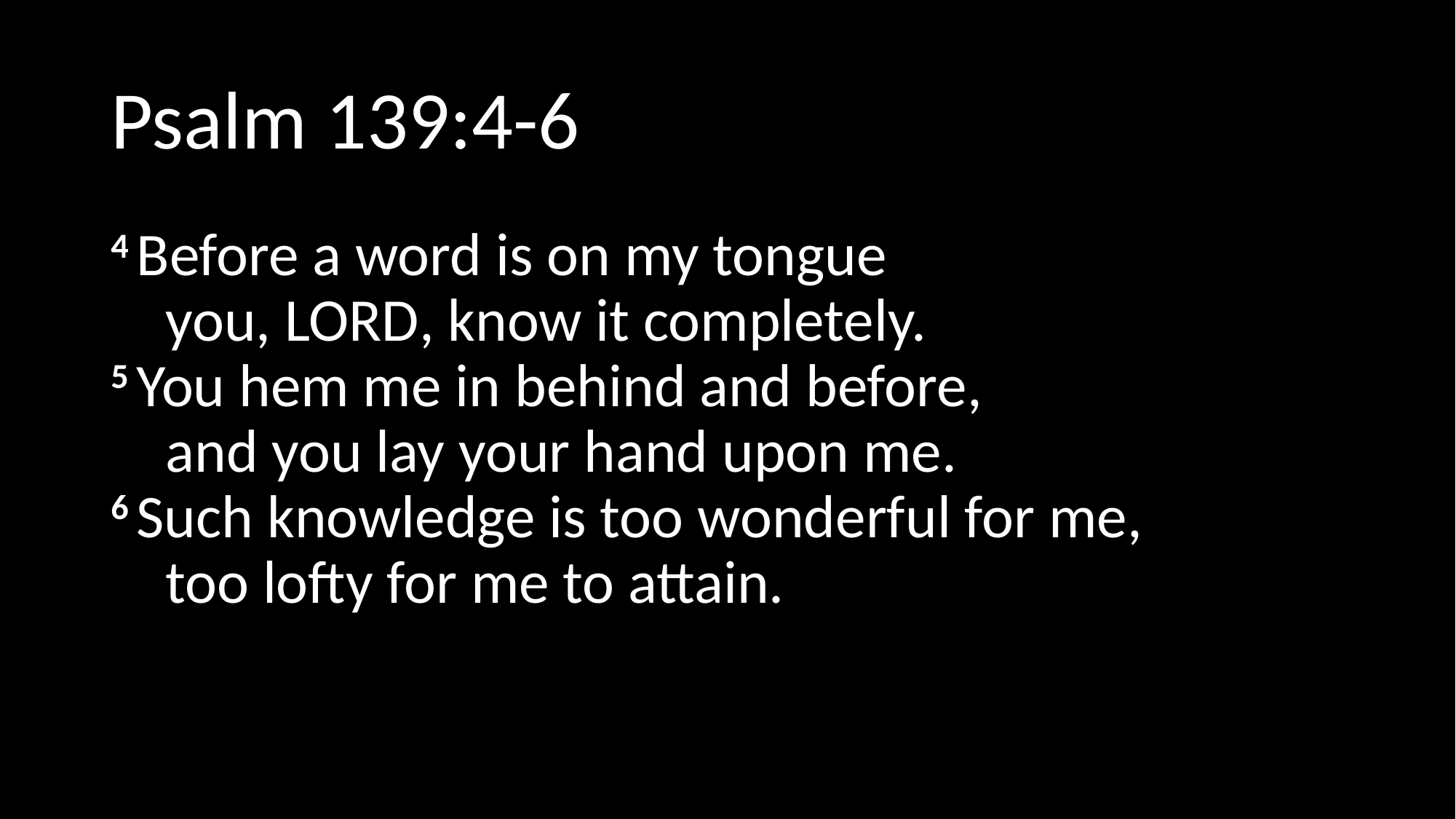

# Psalm 139:4-6
4 Before a word is on my tongue
    you, Lord, know it completely.
5 You hem me in behind and before,
    and you lay your hand upon me.
6 Such knowledge is too wonderful for me,
    too lofty for me to attain.